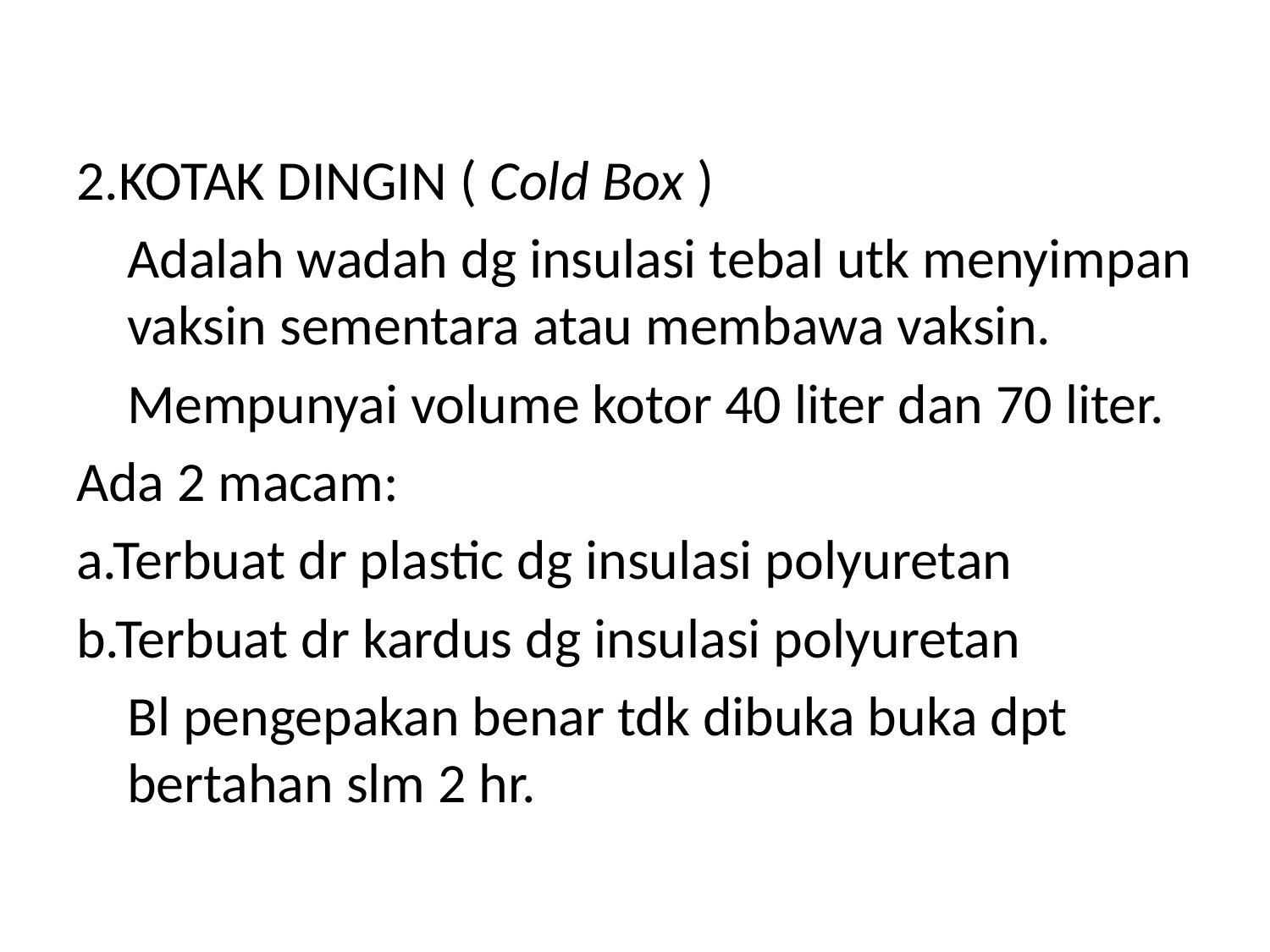

2.KOTAK DINGIN ( Cold Box )
	Adalah wadah dg insulasi tebal utk menyimpan vaksin sementara atau membawa vaksin.
	Mempunyai volume kotor 40 liter dan 70 liter.
Ada 2 macam:
a.Terbuat dr plastic dg insulasi polyuretan
b.Terbuat dr kardus dg insulasi polyuretan
	Bl pengepakan benar tdk dibuka buka dpt bertahan slm 2 hr.